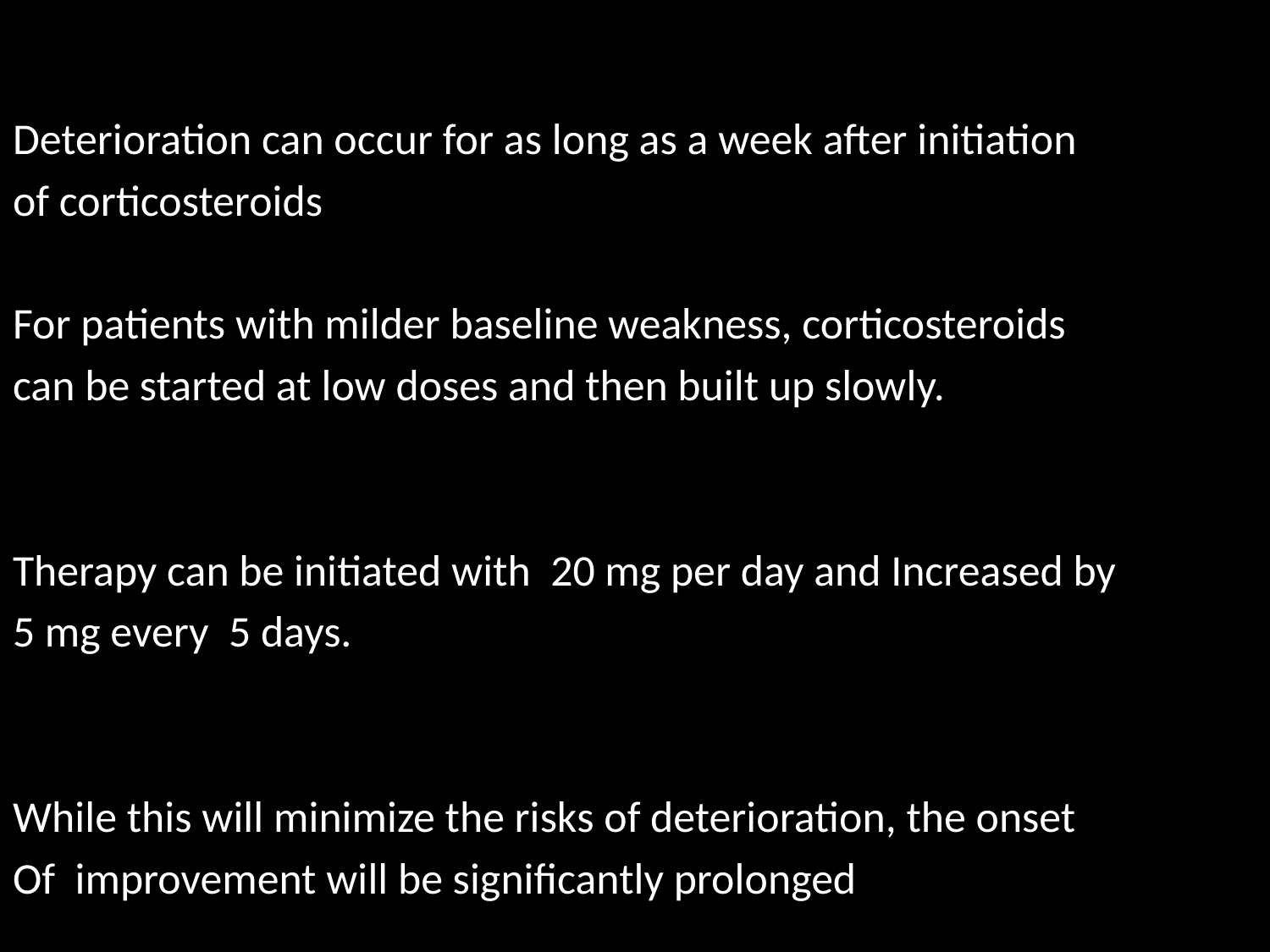

#

Deterioration can occur for as long as a week after initiation
of corticosteroids

For patients with milder baseline weakness, corticosteroids
can be started at low doses and then built up slowly.

Therapy can be initiated with  20 mg per day and Increased by
5 mg every  5 days.

While this will minimize the risks of deterioration, the onset
Of  improvement will be significantly prolonged